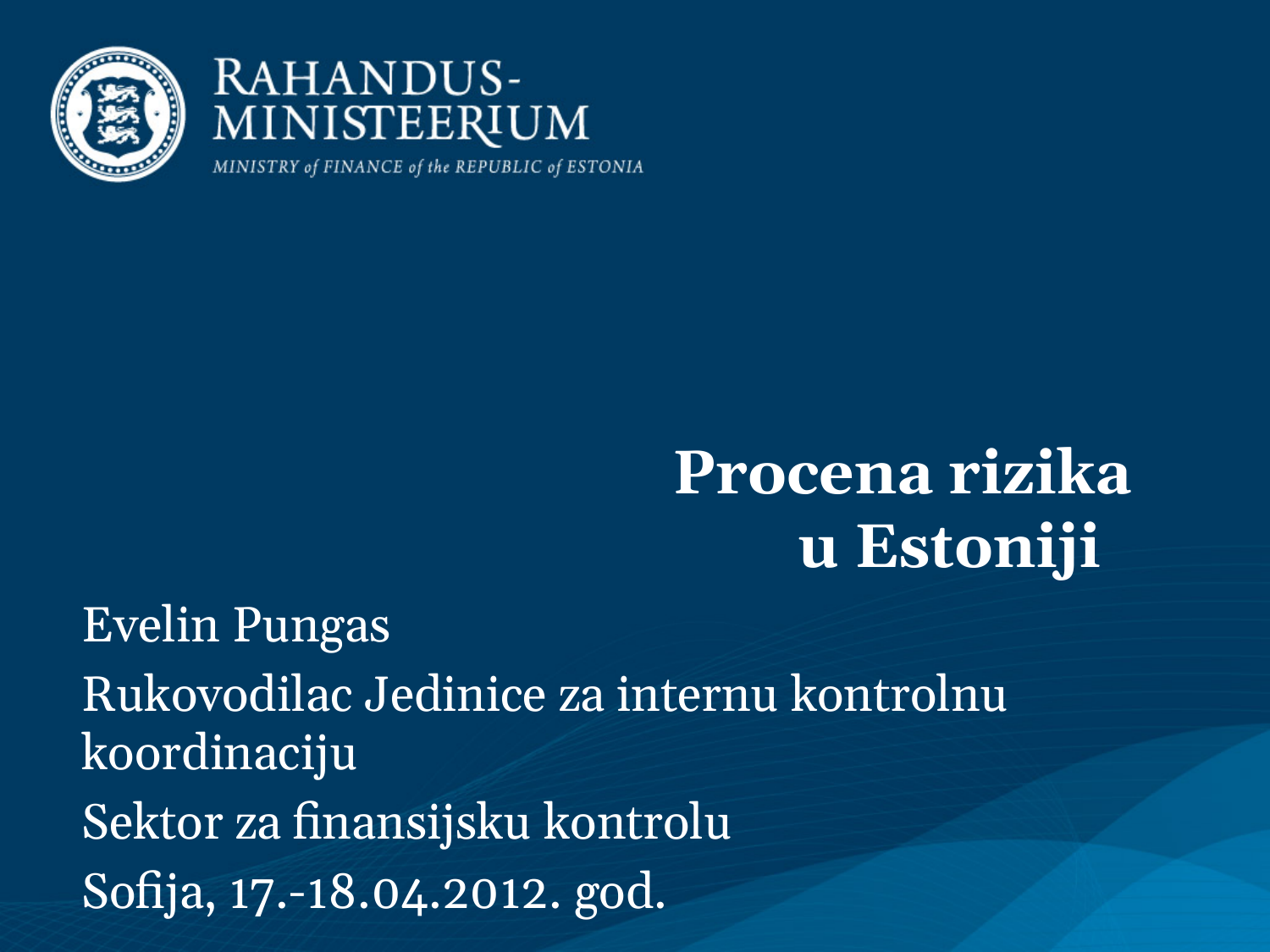

# Procena rizika u Estoniji
Evelin Pungas
Rukovodilac Jedinice za internu kontrolnu koordinaciju
Sektor za finansijsku kontrolu
Sofija, 17.-18.04.2012. god.